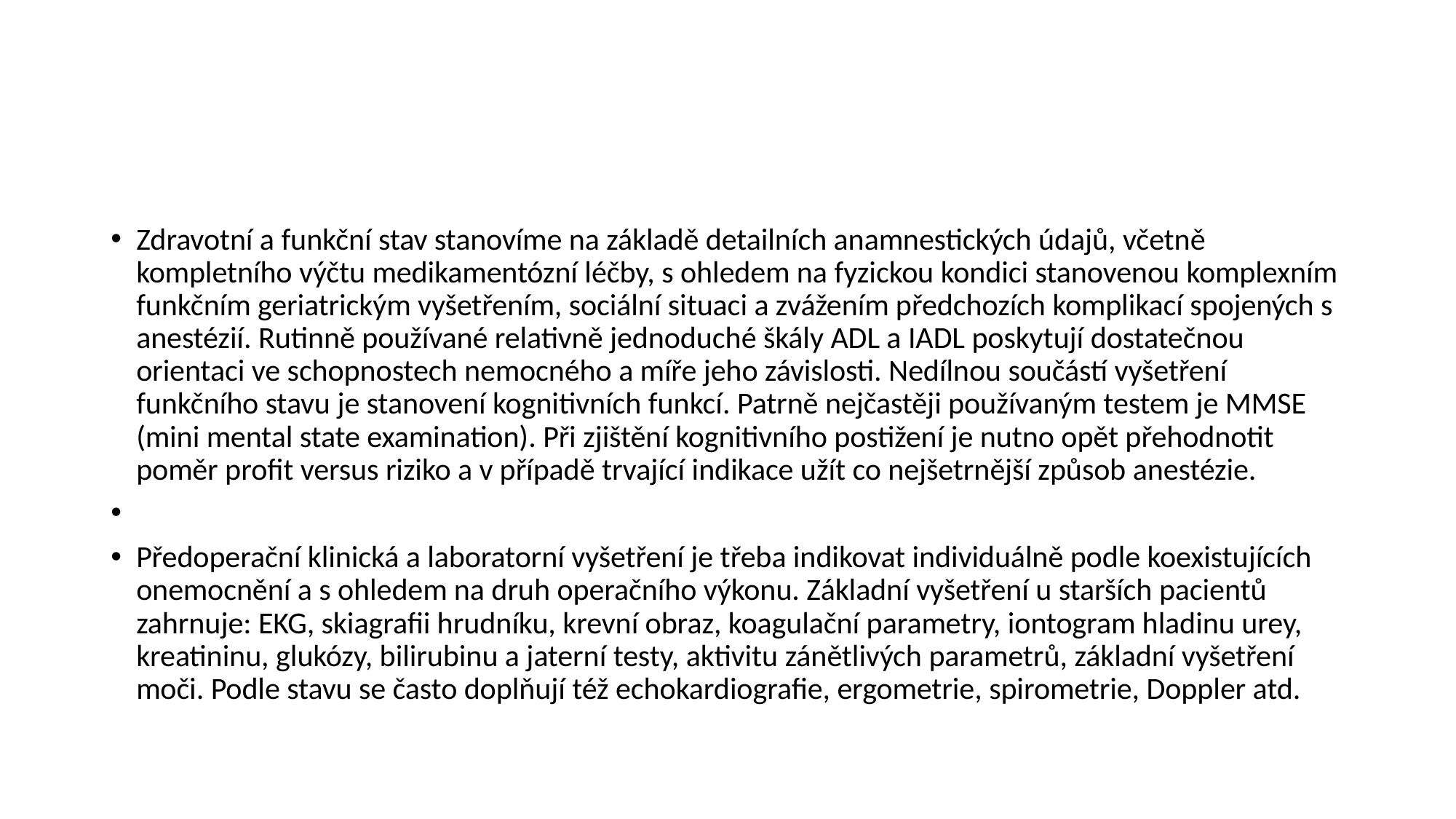

#
Zdravotní a funkční stav stanovíme na základě detailních anamnestických údajů, včetně kompletního výčtu medikamentózní léčby, s ohledem na fyzickou kondici stanovenou komplexním funkčním geriatrickým vyšetřením, sociální situaci a zvážením předchozích komplikací spojených s anestézií. Rutinně používané relativně jednoduché škály ADL a IADL poskytují dostatečnou orientaci ve schopnostech nemocného a míře jeho závislosti. Nedílnou součástí vyšetření funkčního stavu je stanovení kognitivních funkcí. Patrně nejčastěji používaným testem je MMSE (mini mental state examination). Při zjištění kognitivního postižení je nutno opět přehodnotit poměr profit versus riziko a v případě trvající indikace užít co nejšetrnější způsob anestézie.

Předoperační klinická a laboratorní vyšetření je třeba indikovat individuálně podle koexistujících onemocnění a s ohledem na druh operačního výkonu. Základní vyšetření u starších pacientů zahrnuje: EKG, skiagrafii hrudníku, krevní obraz, koagulační parametry, iontogram hladinu urey, kreatininu, glukózy, bilirubinu a jaterní testy, aktivitu zánětlivých parametrů, základní vyšetření moči. Podle stavu se často doplňují též echokardiografie, ergometrie, spirometrie, Doppler atd.